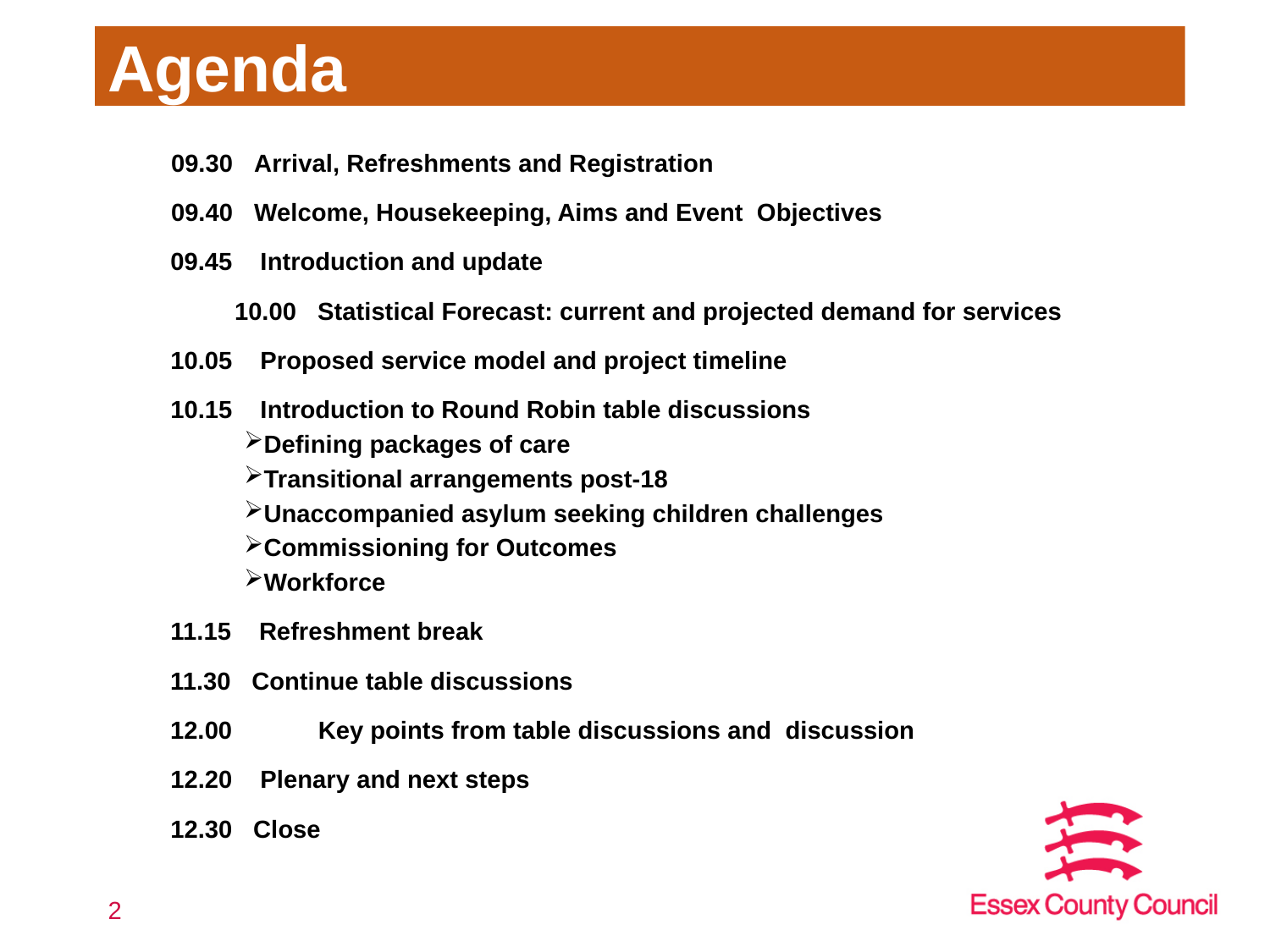

Agenda
09.30   Arrival, Refreshments and Registration
09.40   Welcome, Housekeeping, Aims and Event  Objectives
         09.45    Introduction and update
	10.00   Statistical Forecast: current and projected demand for services
         10.05    Proposed service model and project timeline
         10.15    Introduction to Round Robin table discussions
Defining packages of care
Transitional arrangements post-18
Unaccompanied asylum seeking children challenges
Commissioning for Outcomes
Workforce
         11.15    Refreshment break
11.30   Continue table discussions
12.00	   Key points from table discussions and  discussion
         12.20    Plenary and next steps
         12.30   Close
2